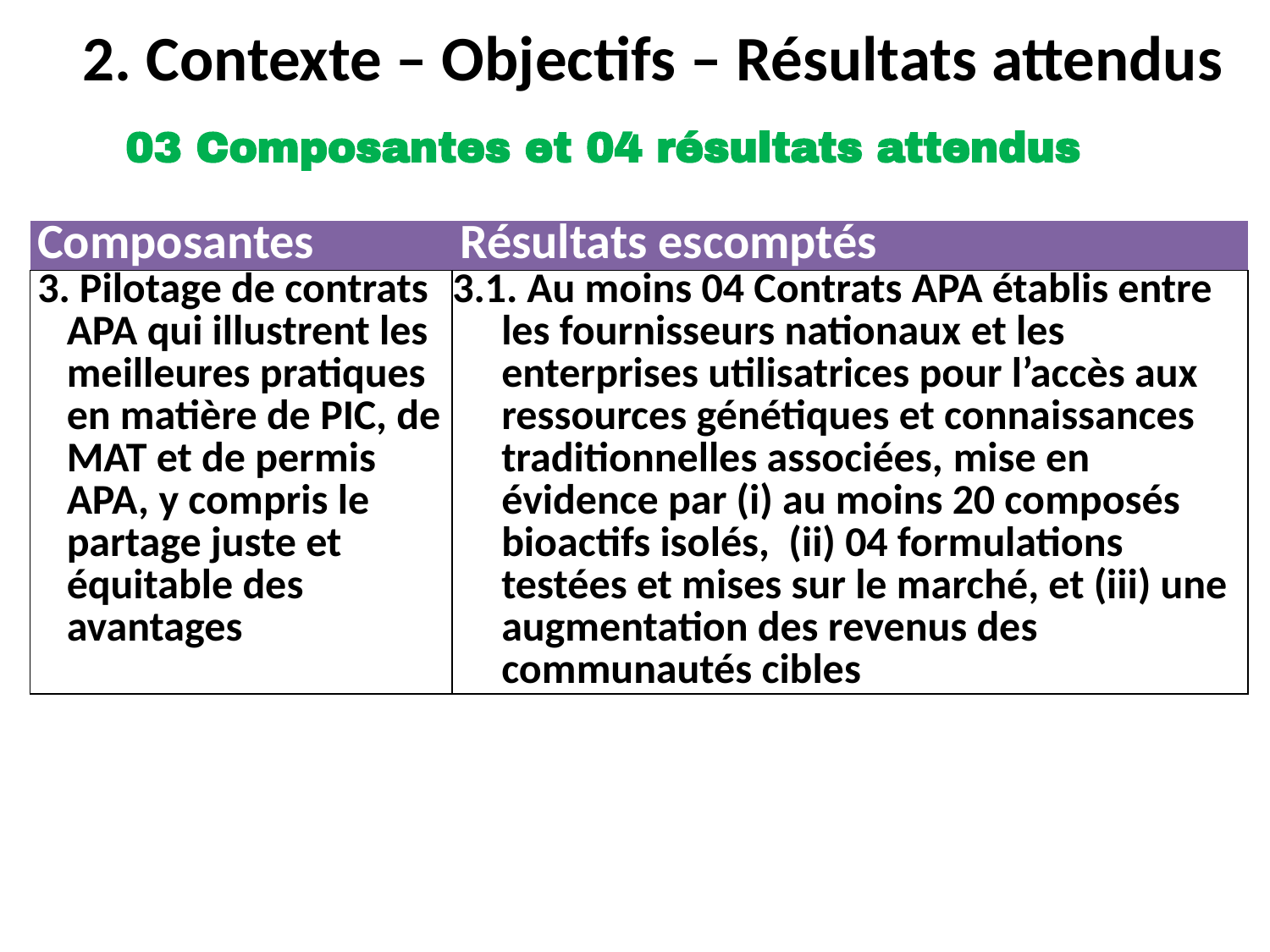

# 2. Contexte – Objectifs – Résultats attendus
03 Composantes et 04 résultats attendus
| Composantes | Résultats escomptés |
| --- | --- |
| 3. Pilotage de contrats APA qui illustrent les meilleures pratiques en matière de PIC, de MAT et de permis APA, y compris le partage juste et équitable des avantages | 3.1. Au moins 04 Contrats APA établis entre les fournisseurs nationaux et les enterprises utilisatrices pour l’accès aux ressources génétiques et connaissances traditionnelles associées, mise en évidence par (i) au moins 20 composés bioactifs isolés, (ii) 04 formulations testées et mises sur le marché, et (iii) une augmentation des revenus des communautés cibles |